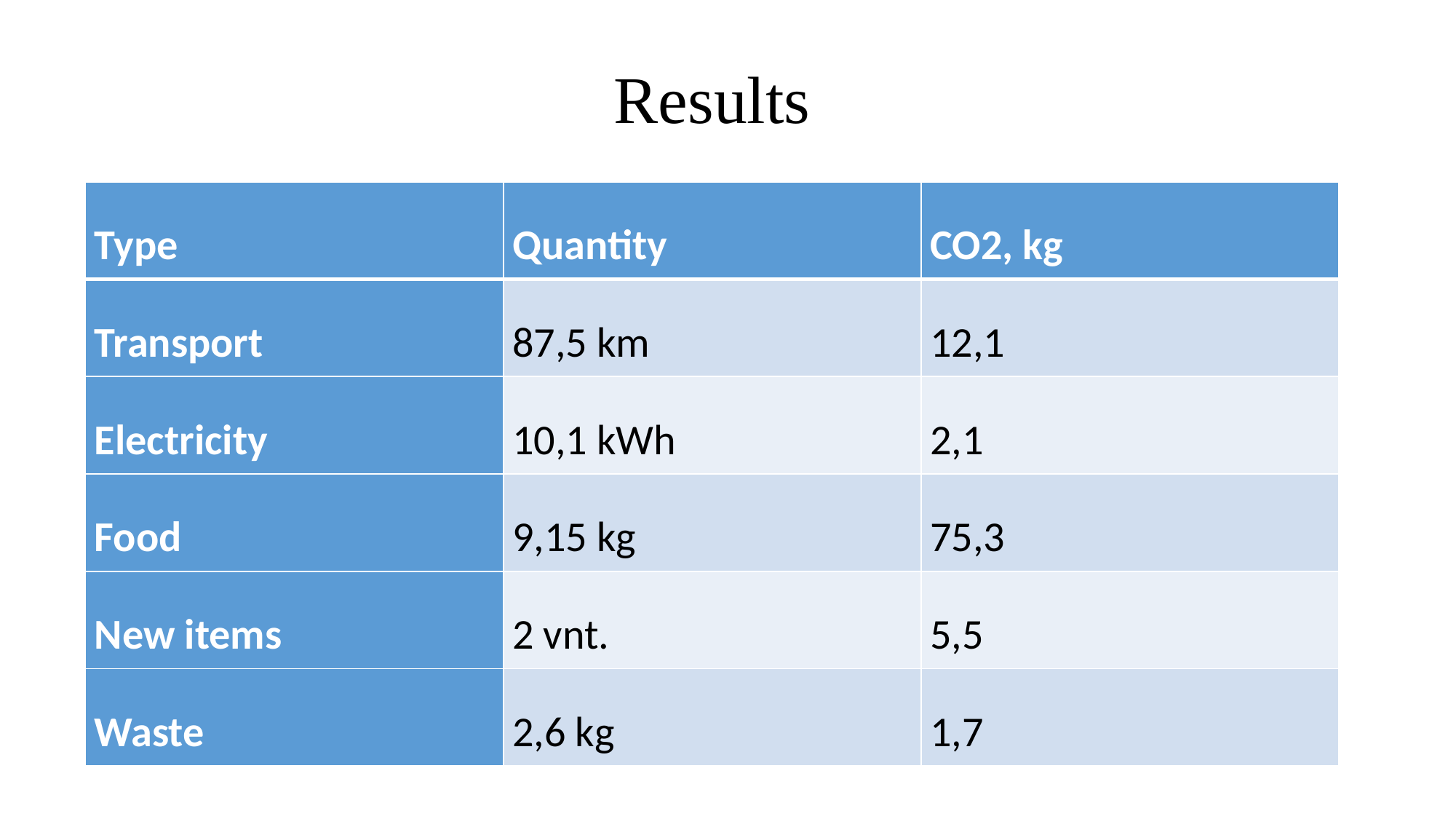

Rezultatų suvestinė
# Results
| Type | Quantity | CO2, kg |
| --- | --- | --- |
| Transport | 87,5 km | 12,1 |
| Electricity | 10,1 kWh | 2,1 |
| Food | 9,15 kg | 75,3 |
| New items | 2 vnt. | 5,5 |
| Waste | 2,6 kg | 1,7 |